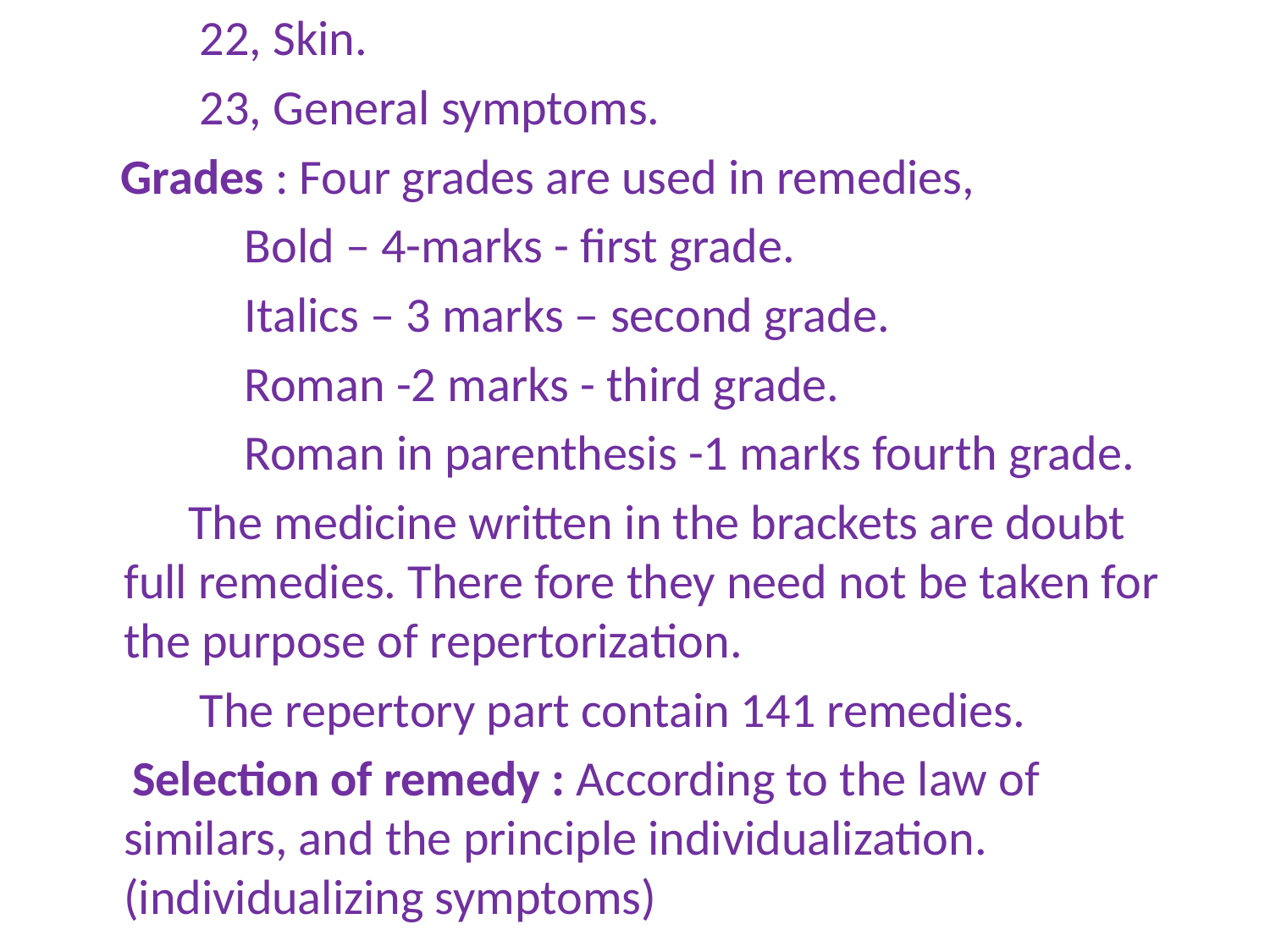

22, Skin.
           23, General symptoms.
    Grades : Four grades are used in remedies,
               Bold – 4-marks - first grade.
               Italics – 3 marks – second grade.
               Roman -2 marks - third grade.
               Roman in parenthesis -1 marks fourth grade.
          The medicine written in the brackets are doubt full remedies. There fore they need not be taken for the purpose of repertorization.
           The repertory part contain 141 remedies.
     Selection of remedy : According to the law of similars, and the principle individualization. (individualizing symptoms)